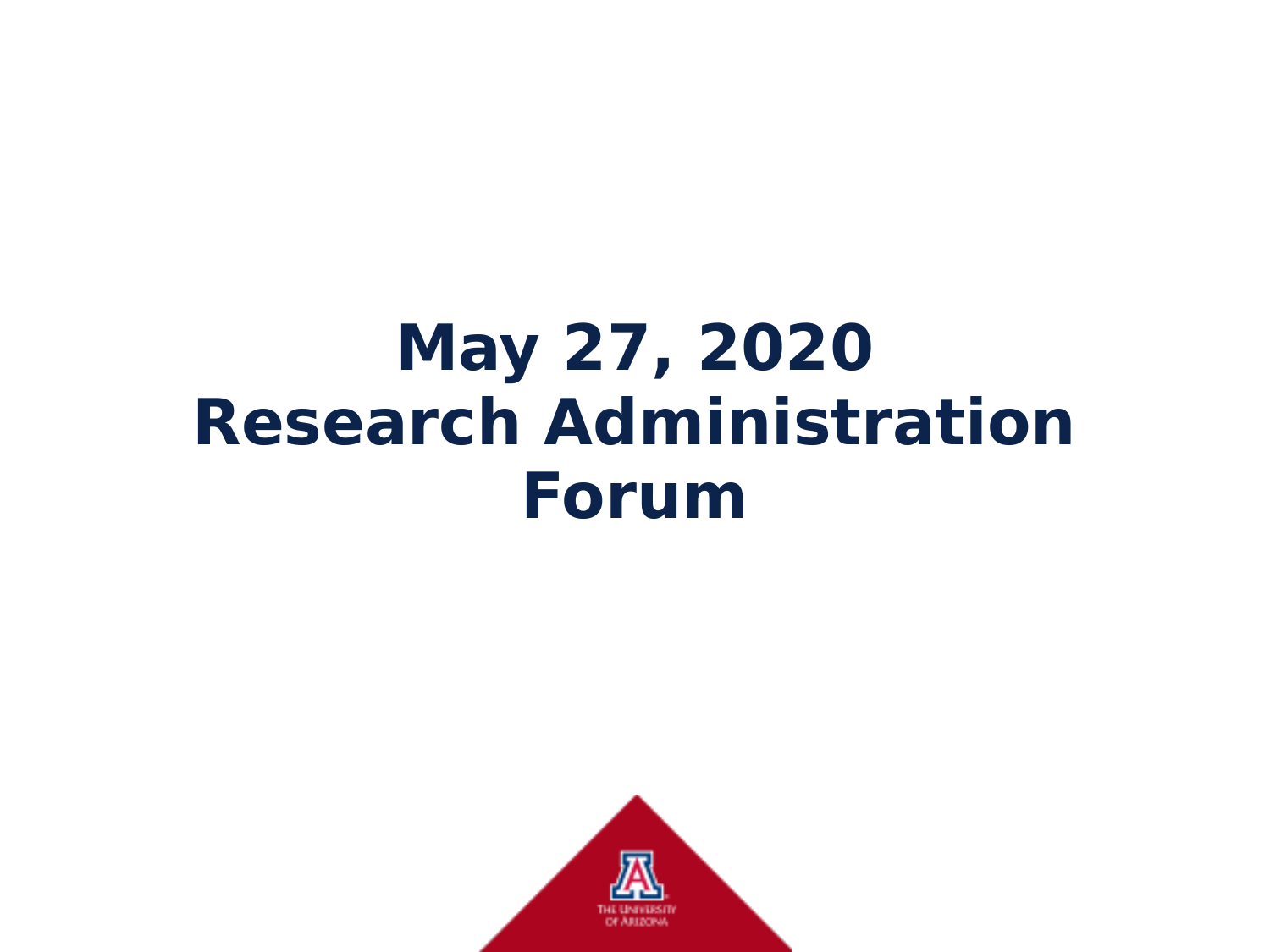

# May 27, 2020 Research Administration Forum